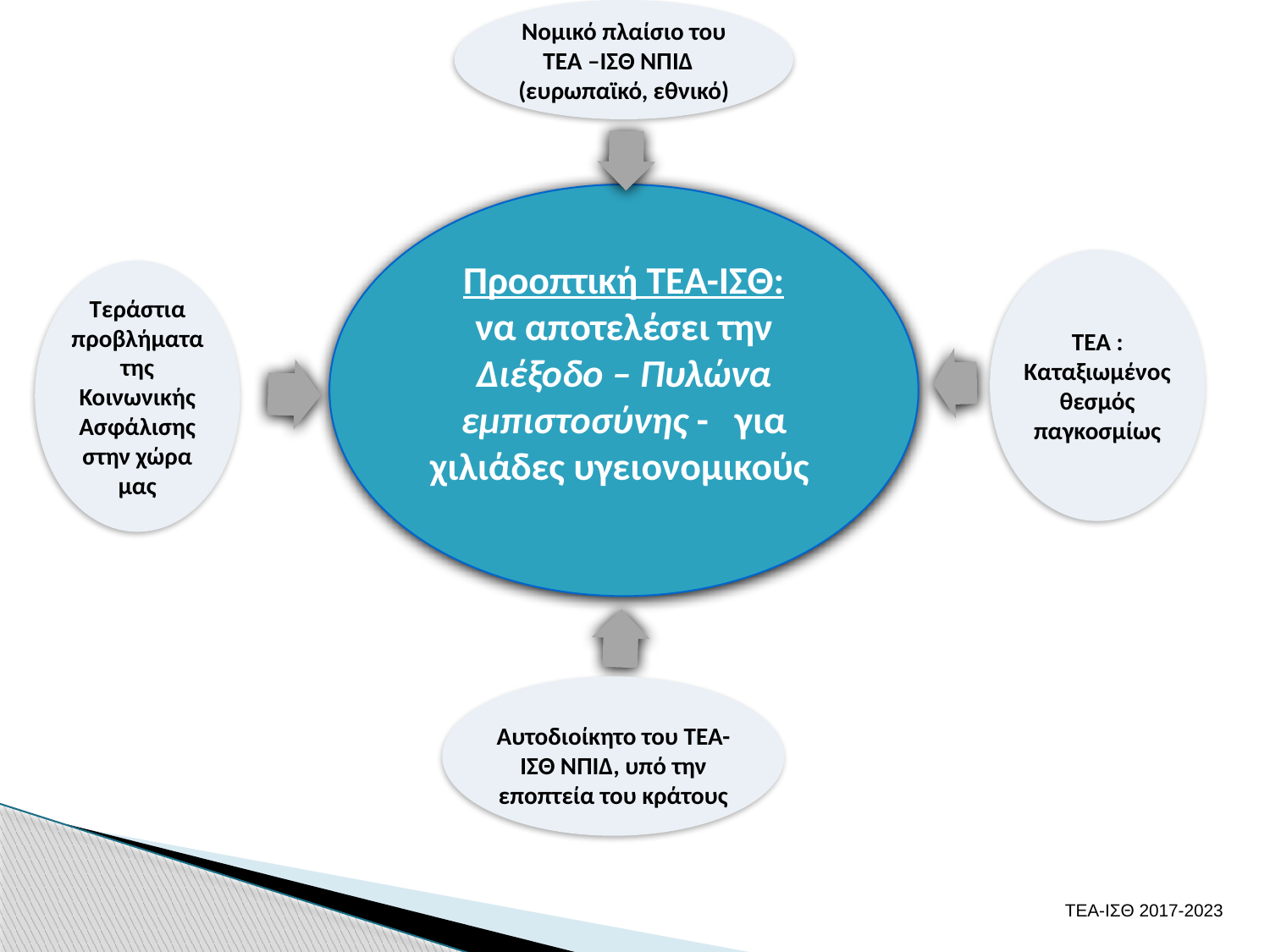

Νομικό πλαίσιο του ΤΕΑ –ΙΣΘ ΝΠΙΔ   (ευρωπαϊκό, εθνικό)

Προοπτική ΤΕΑ-ΙΣΘ:
να αποτελέσει την Διέξοδο – Πυλώνα εμπιστοσύνης -   για χιλιάδες υγειονομικούς

ΤΕΑ : Καταξιωμένος θεσμός παγκοσμίως
Τεράστια προβλήματα της Κοινωνικής Ασφάλισης στην χώρα μας

Αυτοδιοίκητο του ΤΕΑ-ΙΣΘ ΝΠΙΔ, υπό την εποπτεία του κράτους
ΤΕΑ-ΙΣΘ 2017-2023